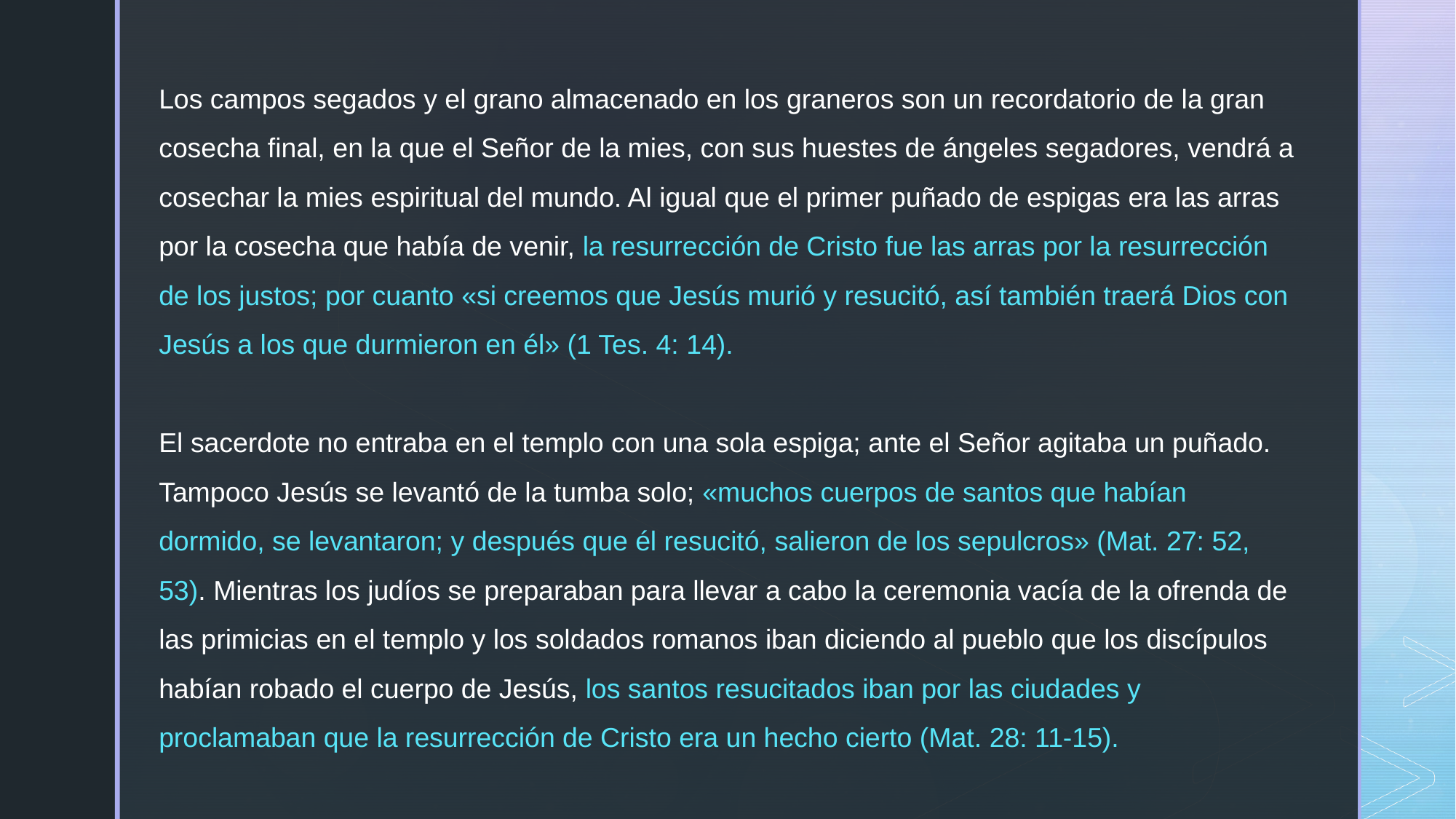

Los campos segados y el grano almacenado en los graneros son un recordatorio de la gran cosecha final, en la que el Señor de la mies, con sus huestes de ángeles segadores, vendrá a cosechar la mies espiritual del mundo. Al igual que el primer puñado de espigas era las arras por la cosecha que había de venir, la resurrección de Cristo fue las arras por la resurrección de los justos; por cuanto «si creemos que Jesús murió y resucitó, así también traerá Dios con Jesús a los que durmieron en él» (1 Tes. 4: 14).

El sacerdote no entraba en el templo con una sola espiga; ante el Señor agitaba un puñado. Tampoco Jesús se levantó de la tumba solo; «muchos cuerpos de santos que habían dormido, se levantaron; y después que él resucitó, salieron de los sepulcros» (Mat. 27: 52, 53). Mientras los judíos se preparaban para llevar a cabo la ceremonia vacía de la ofrenda de las primicias en el templo y los soldados romanos iban diciendo al pueblo que los discípulos habían robado el cuerpo de Jesús, los santos resucitados iban por las ciudades y proclamaban que la resurrección de Cristo era un hecho cierto (Mat. 28: 11-15).